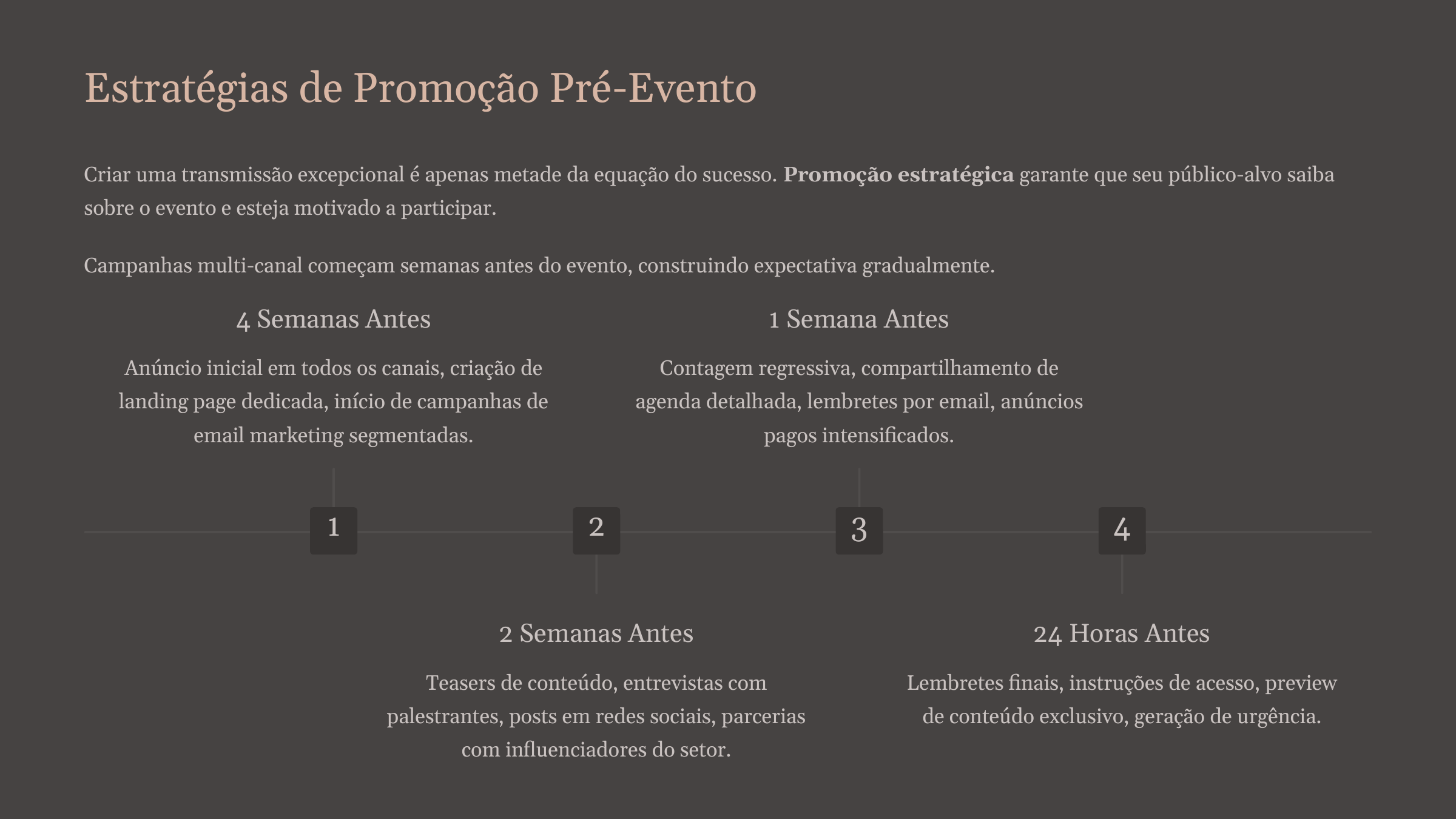

Estratégias de Promoção Pré-Evento
Criar uma transmissão excepcional é apenas metade da equação do sucesso. Promoção estratégica garante que seu público-alvo saiba sobre o evento e esteja motivado a participar.
Campanhas multi-canal começam semanas antes do evento, construindo expectativa gradualmente.
4 Semanas Antes
1 Semana Antes
Anúncio inicial em todos os canais, criação de landing page dedicada, início de campanhas de email marketing segmentadas.
Contagem regressiva, compartilhamento de agenda detalhada, lembretes por email, anúncios pagos intensificados.

1
2
3
4

2 Semanas Antes
24 Horas Antes
Teasers de conteúdo, entrevistas com palestrantes, posts em redes sociais, parcerias com influenciadores do setor.
Lembretes finais, instruções de acesso, preview de conteúdo exclusivo, geração de urgência.